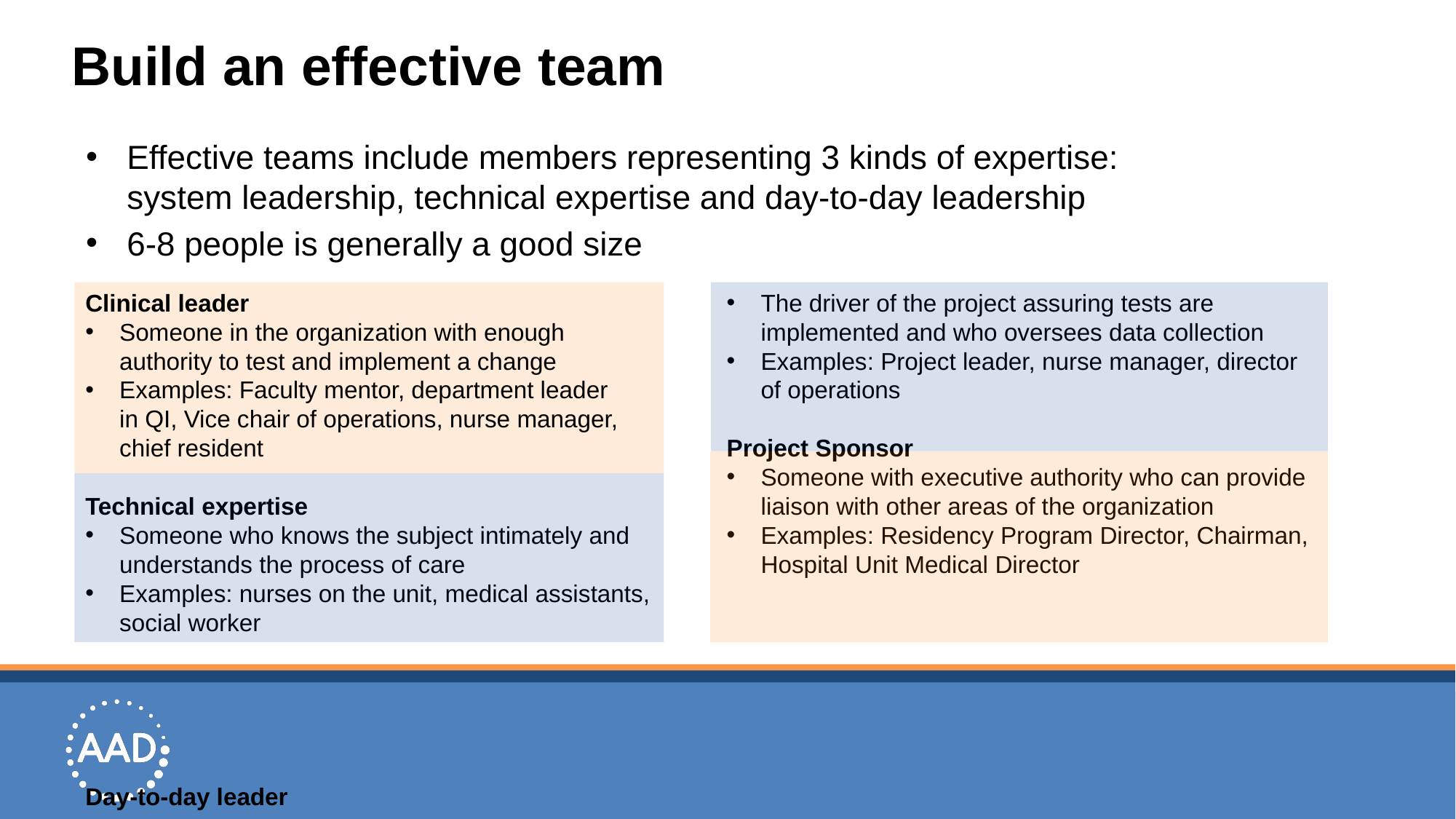

# Build an effective team
Effective teams include members representing 3 kinds of expertise:
system leadership, technical expertise and day-to-day leadership
6-8 people is generally a good size

Clinical leader
Someone in the organization with enough
authority to test and implement a change
Examples: Faculty mentor, department leader
in QI, Vice chair of operations, nurse manager,
chief resident

Technical expertise
Someone who knows the subject intimately and understands the process of care
Examples: nurses on the unit, medical assistants, social worker

Day-to-day leader
The driver of the project assuring tests are implemented and who oversees data collection
Examples: Project leader, nurse manager, director
of operations

Project Sponsor
Someone with executive authority who can provide liaison with other areas of the organization
Examples: Residency Program Director, Chairman, Hospital Unit Medical Director